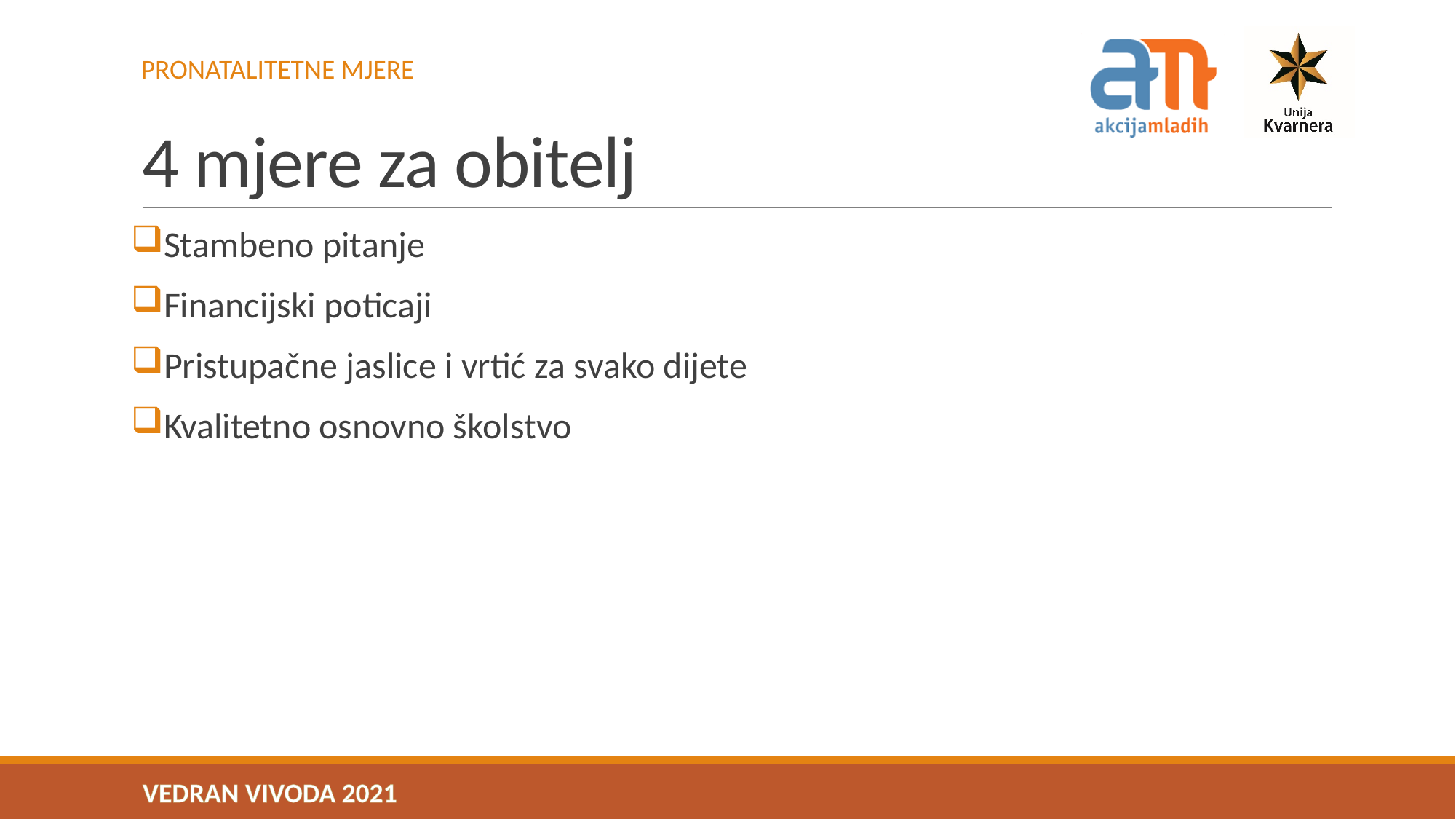

# 4 mjere za obitelj
Stambeno pitanje
Financijski poticaji
Pristupačne jaslice i vrtić za svako dijete
Kvalitetno osnovno školstvo